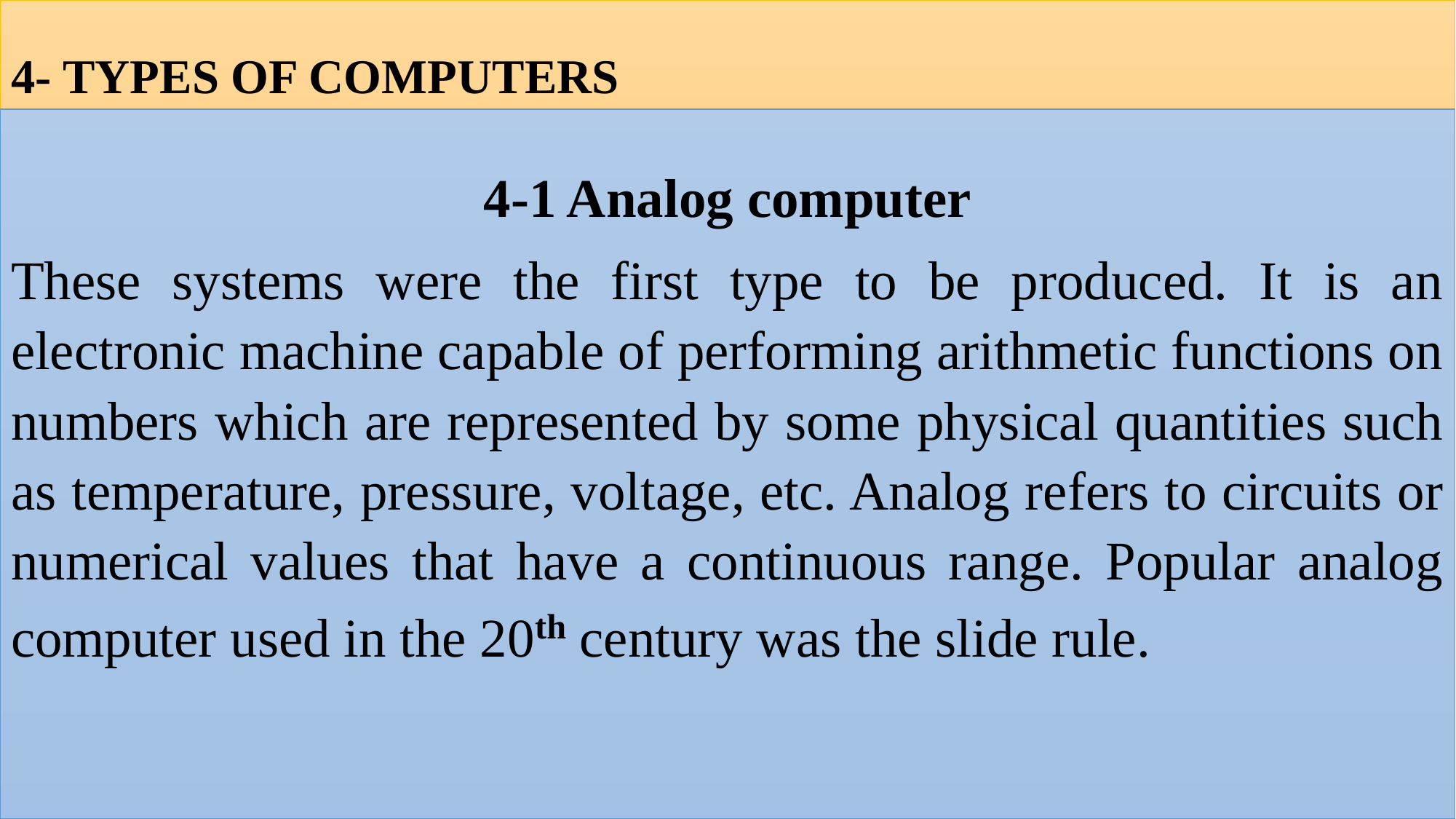

# 4- TYPES OF COMPUTERS

4-1 Analog computer
These systems were the first type to be produced. It is an electronic machine capable of performing arithmetic functions on numbers which are represented by some physical quantities such as temperature, pressure, voltage, etc. Analog refers to circuits or numerical values that have a continuous range. Popular analog computer used in the 20th century was the slide rule.